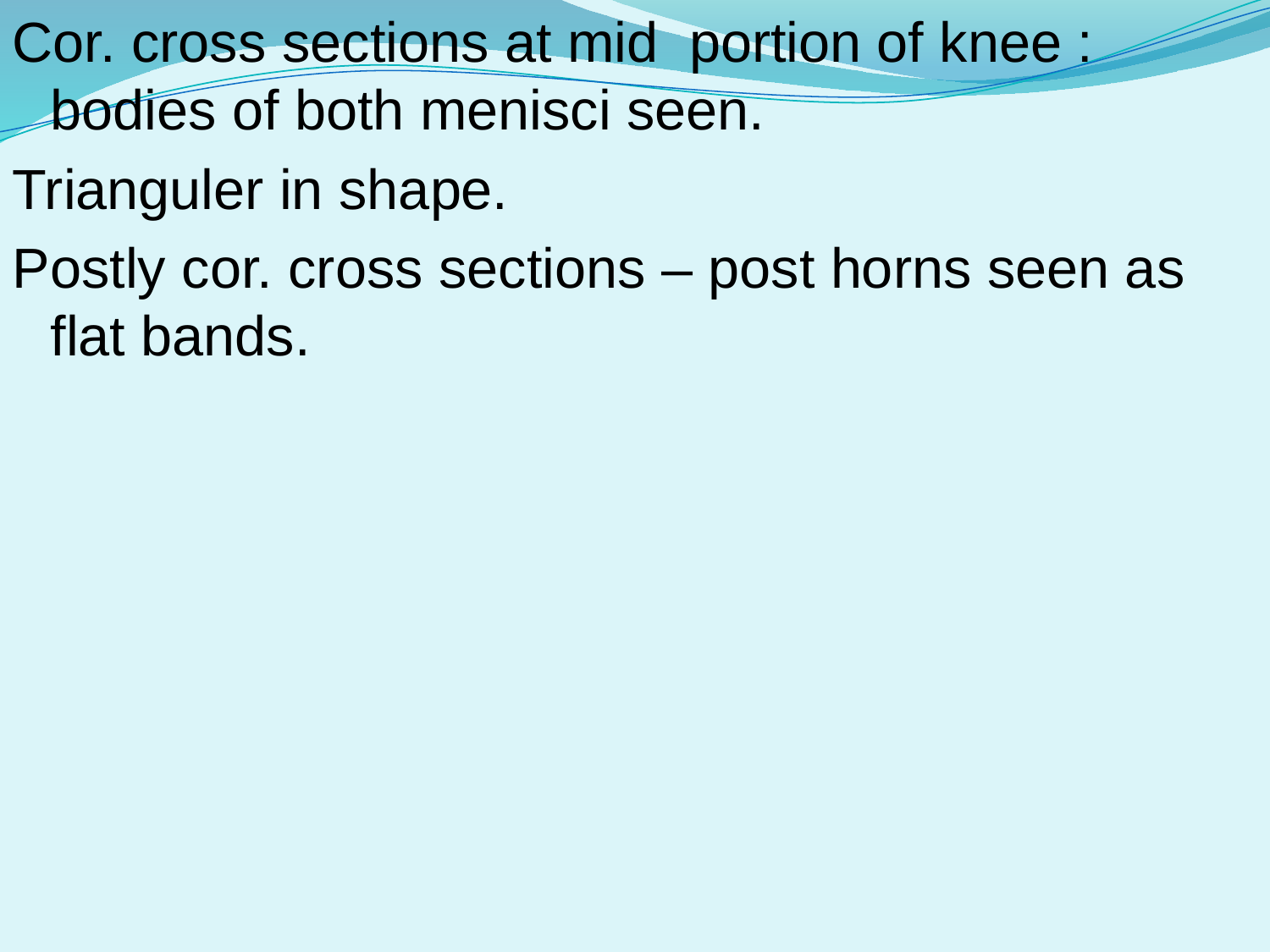

Cor. cross sections at mid  portion of knee : bodies of both menisci seen.
Trianguler in shape.
Postly cor. cross sections – post horns seen as flat bands.

#